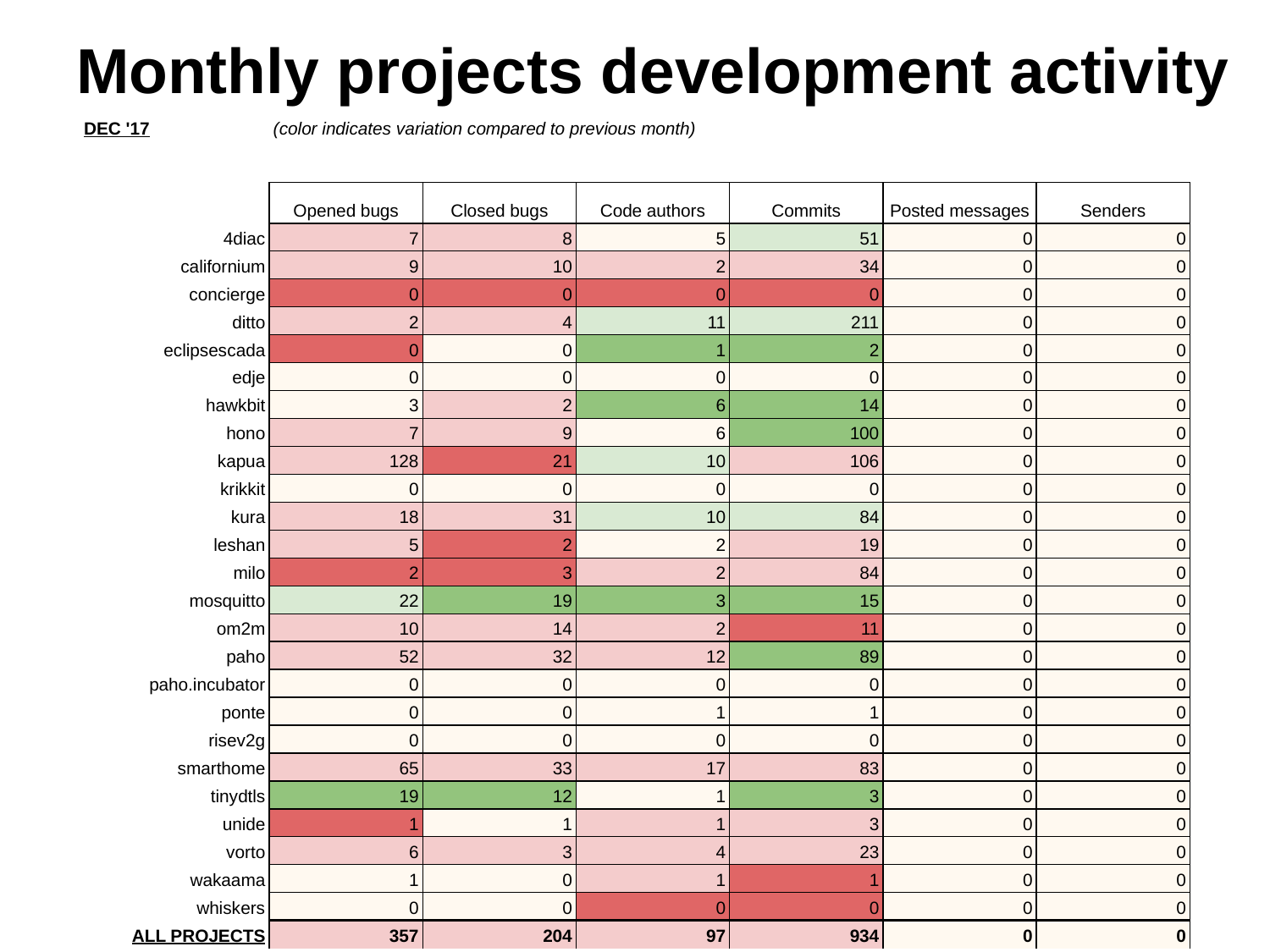

# Monthly projects development activity
| DEC '17 | (color indicates variation compared to previous month) |  |  |  |  |  |
| --- | --- | --- | --- | --- | --- | --- |
|  |  |  |  |  |  |  |
|  | Opened bugs | Closed bugs | Code authors | Commits | Posted messages | Senders |
| 4diac | 7 | 8 | 5 | 51 | 0 | 0 |
| californium | 9 | 10 | 2 | 34 | 0 | 0 |
| concierge | 0 | 0 | 0 | 0 | 0 | 0 |
| ditto | 2 | 4 | 11 | 211 | 0 | 0 |
| eclipsescada | 0 | 0 | 1 | 2 | 0 | 0 |
| edje | 0 | 0 | 0 | 0 | 0 | 0 |
| hawkbit | 3 | 2 | 6 | 14 | 0 | 0 |
| hono | 7 | 9 | 6 | 100 | 0 | 0 |
| kapua | 128 | 21 | 10 | 106 | 0 | 0 |
| krikkit | 0 | 0 | 0 | 0 | 0 | 0 |
| kura | 18 | 31 | 10 | 84 | 0 | 0 |
| leshan | 5 | 2 | 2 | 19 | 0 | 0 |
| milo | 2 | 3 | 2 | 84 | 0 | 0 |
| mosquitto | 22 | 19 | 3 | 15 | 0 | 0 |
| om2m | 10 | 14 | 2 | 11 | 0 | 0 |
| paho | 52 | 32 | 12 | 89 | 0 | 0 |
| paho.incubator | 0 | 0 | 0 | 0 | 0 | 0 |
| ponte | 0 | 0 | 1 | 1 | 0 | 0 |
| risev2g | 0 | 0 | 0 | 0 | 0 | 0 |
| smarthome | 65 | 33 | 17 | 83 | 0 | 0 |
| tinydtls | 19 | 12 | 1 | 3 | 0 | 0 |
| unide | 1 | 1 | 1 | 3 | 0 | 0 |
| vorto | 6 | 3 | 4 | 23 | 0 | 0 |
| wakaama | 1 | 0 | 1 | 1 | 0 | 0 |
| whiskers | 0 | 0 | 0 | 0 | 0 | 0 |
| ALL PROJECTS | 357 | 204 | 97 | 934 | 0 | 0 |